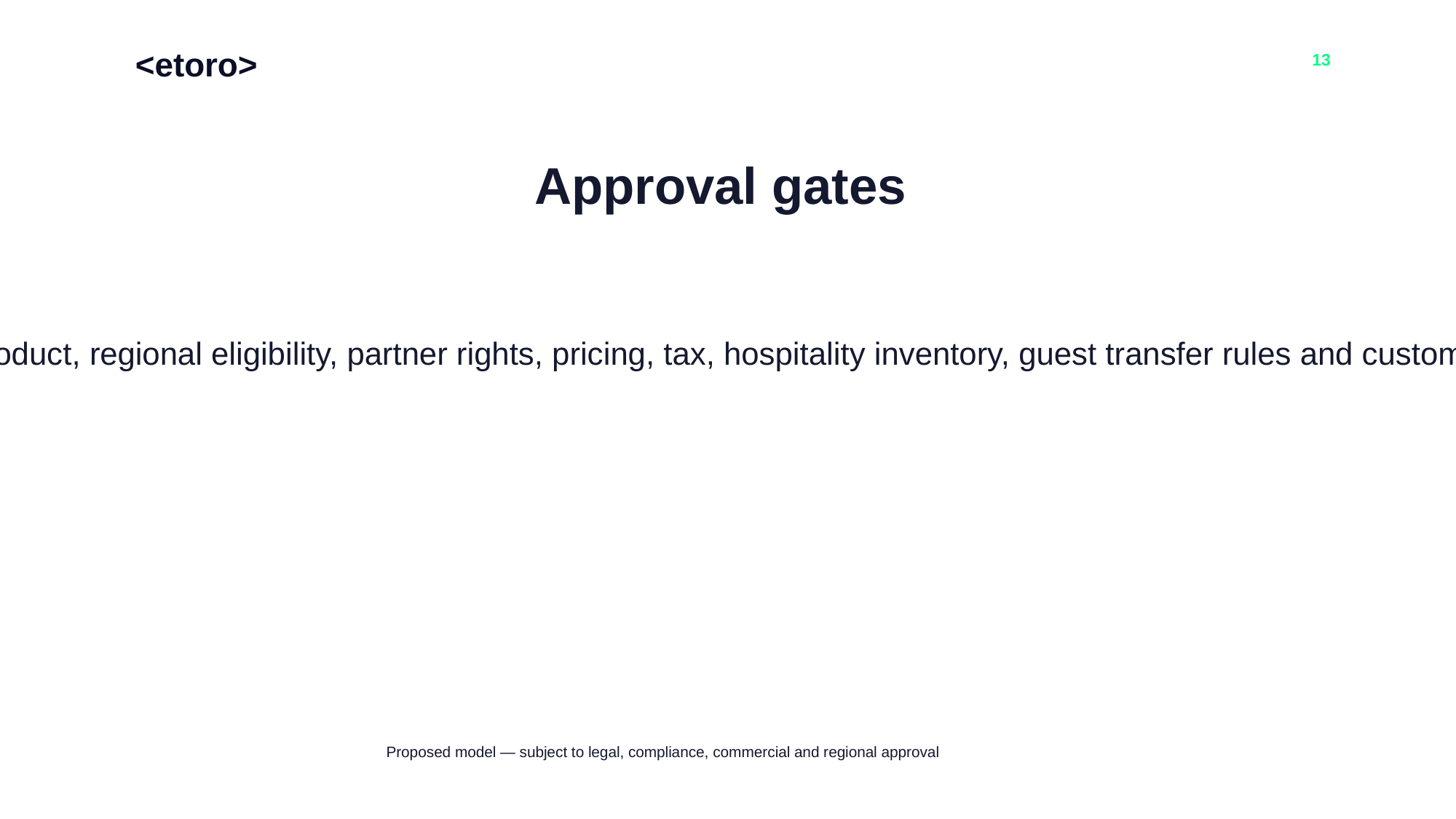

<etoro>
13
Approval gates
Legal/compliance, Club product, regional eligibility, partner rights, pricing, tax, hospitality inventory, guest transfer rules and customer communications.
Proposed model — subject to legal, compliance, commercial and regional approval